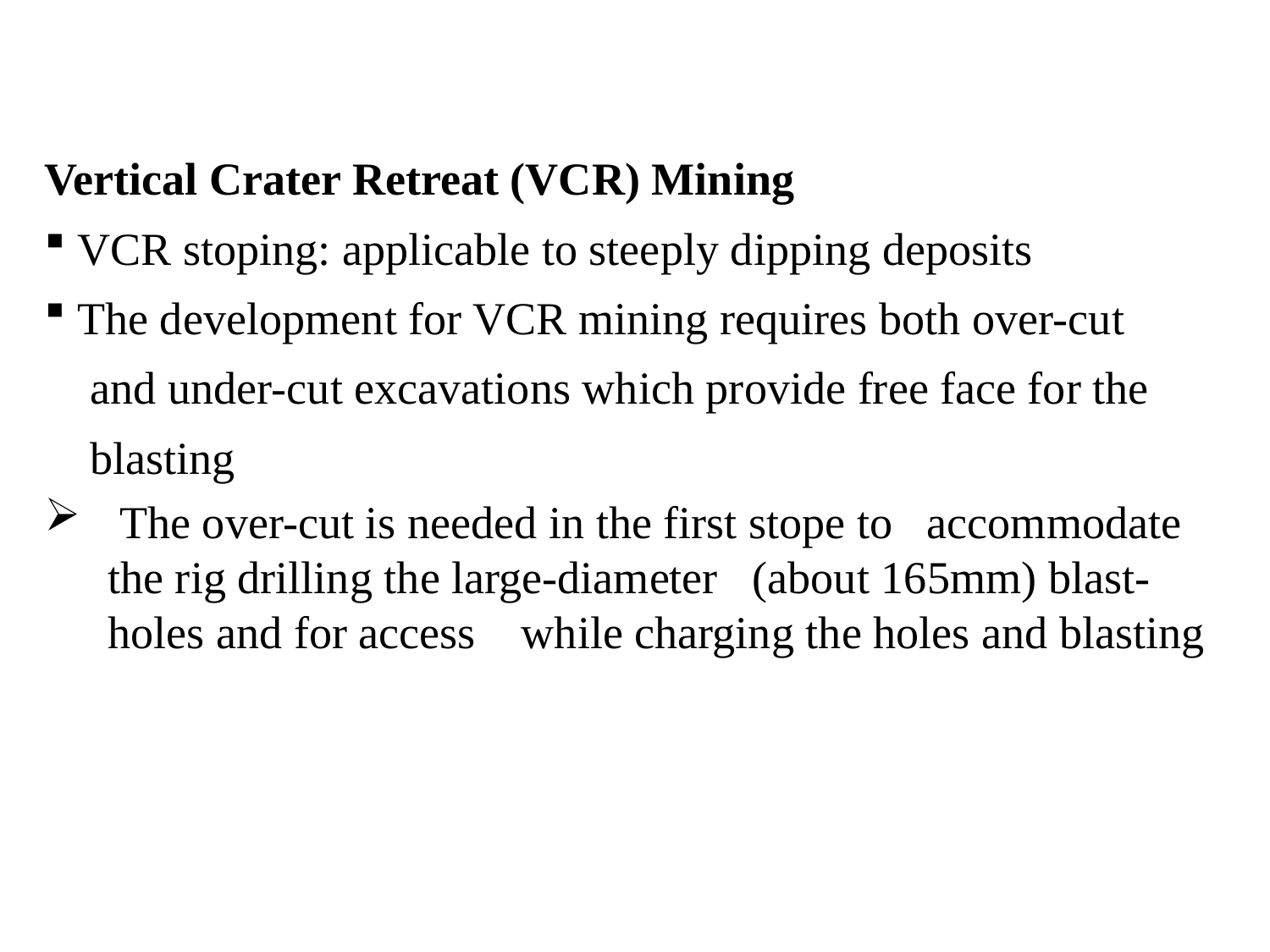

Vertical Crater Retreat (VCR) Mining
 VCR stoping: applicable to steeply dipping deposits
 The development for VCR mining requires both over-cut
    and under-cut excavations which provide free face for the
    blasting
 The over-cut is needed in the first stope to   accommodate the rig drilling the large-diameter   (about 165mm) blast-holes and for access    while charging the holes and blasting